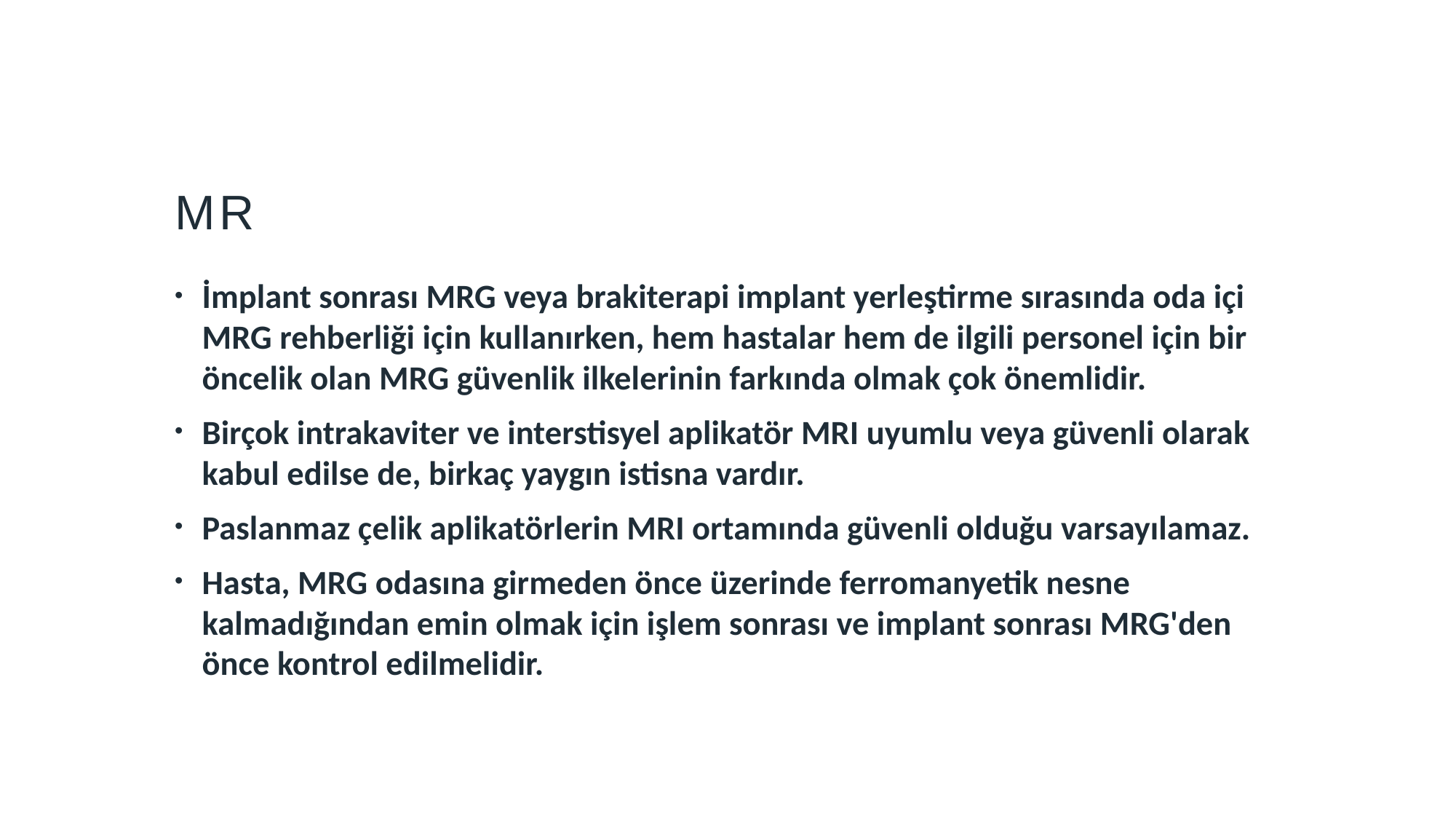

# mr
İmplant sonrası MRG veya brakiterapi implant yerleştirme sırasında oda içi MRG rehberliği için kullanırken, hem hastalar hem de ilgili personel için bir öncelik olan MRG güvenlik ilkelerinin farkında olmak çok önemlidir.
Birçok intrakaviter ve interstisyel aplikatör MRI uyumlu veya güvenli olarak kabul edilse de, birkaç yaygın istisna vardır.
Paslanmaz çelik aplikatörlerin MRI ortamında güvenli olduğu varsayılamaz.
Hasta, MRG odasına girmeden önce üzerinde ferromanyetik nesne kalmadığından emin olmak için işlem sonrası ve implant sonrası MRG'den önce kontrol edilmelidir.